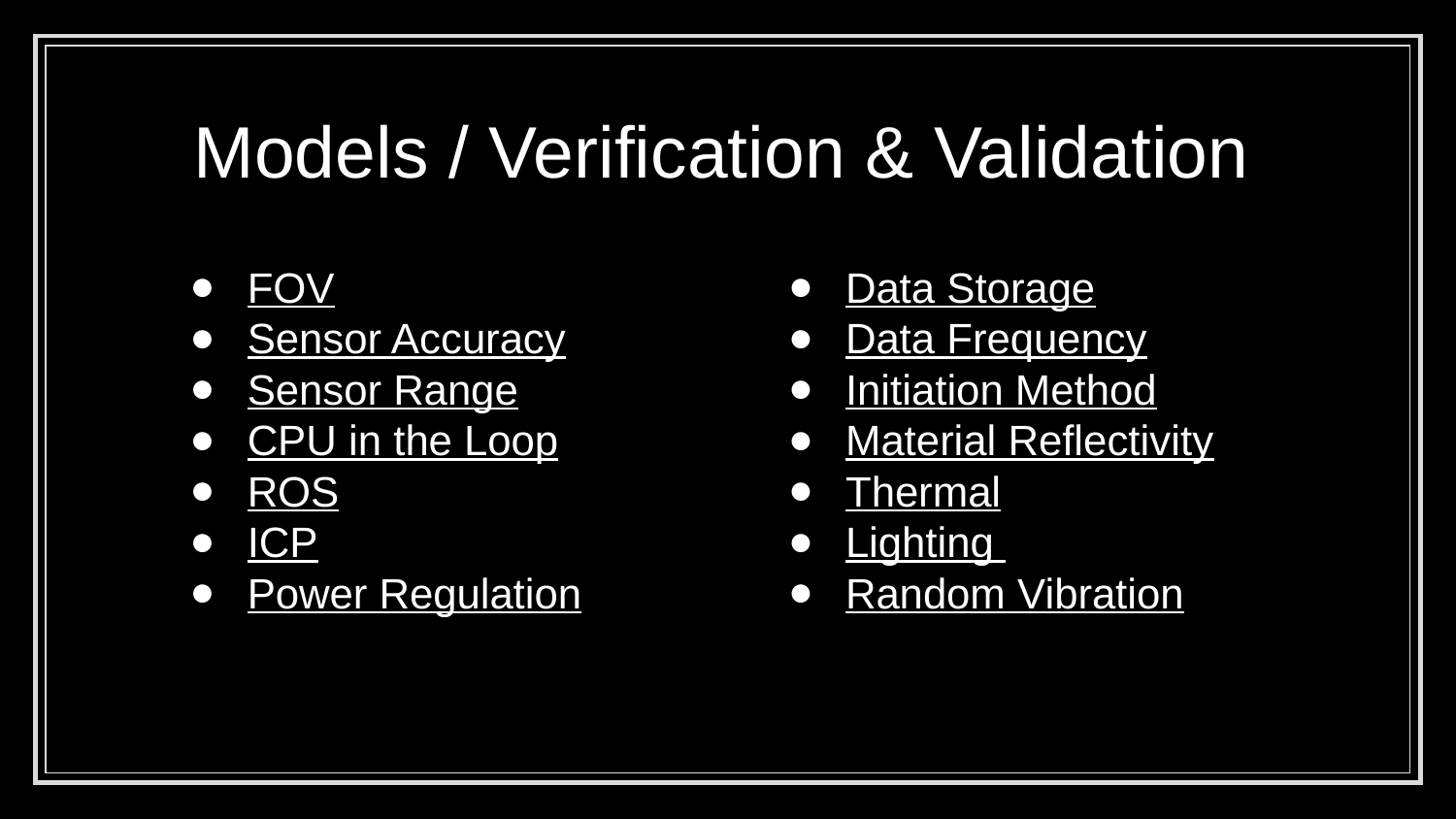

# Models / Verification & Validation
FOV
Sensor Accuracy
Sensor Range
CPU in the Loop
ROS
ICP
Power Regulation
Data Storage
Data Frequency
Initiation Method
Material Reflectivity
Thermal
Lighting
Random Vibration